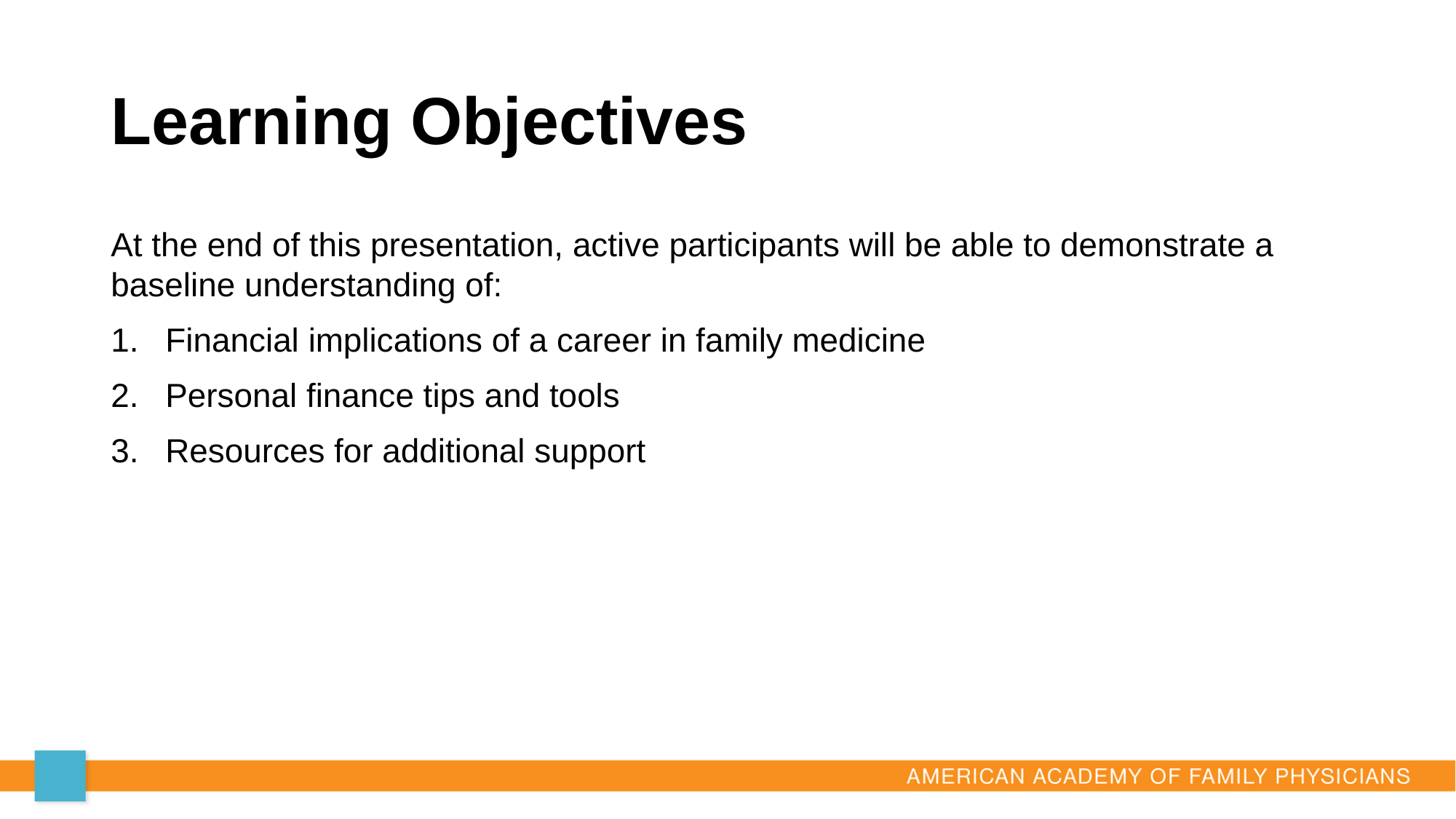

# Learning Objectives
At the end of this presentation, active participants will be able to demonstrate a baseline understanding of:
Financial implications of a career in family medicine
Personal finance tips and tools
Resources for additional support